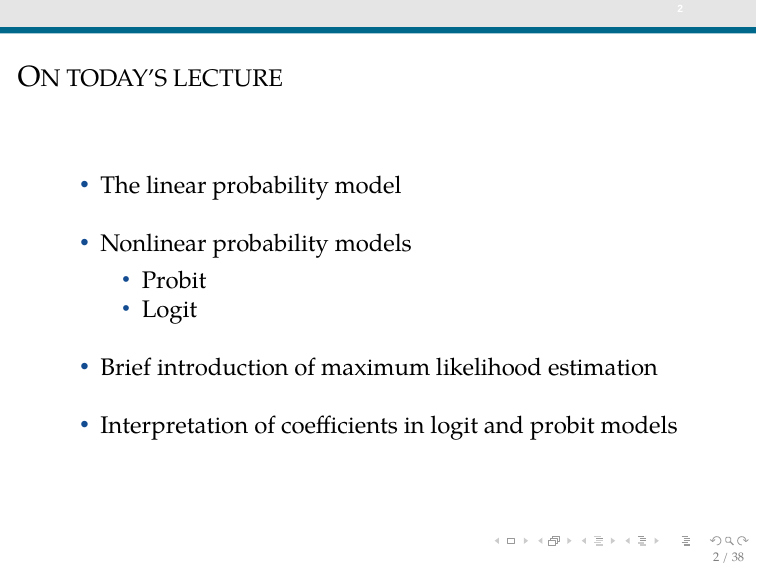

2
# ON TODAY’S LECTURE
The linear probability model

Nonlinear probability models
Probit
Logit

Brief introduction of maximum likelihood estimation

Interpretation of coefficients in logit and probit models
2 / 38